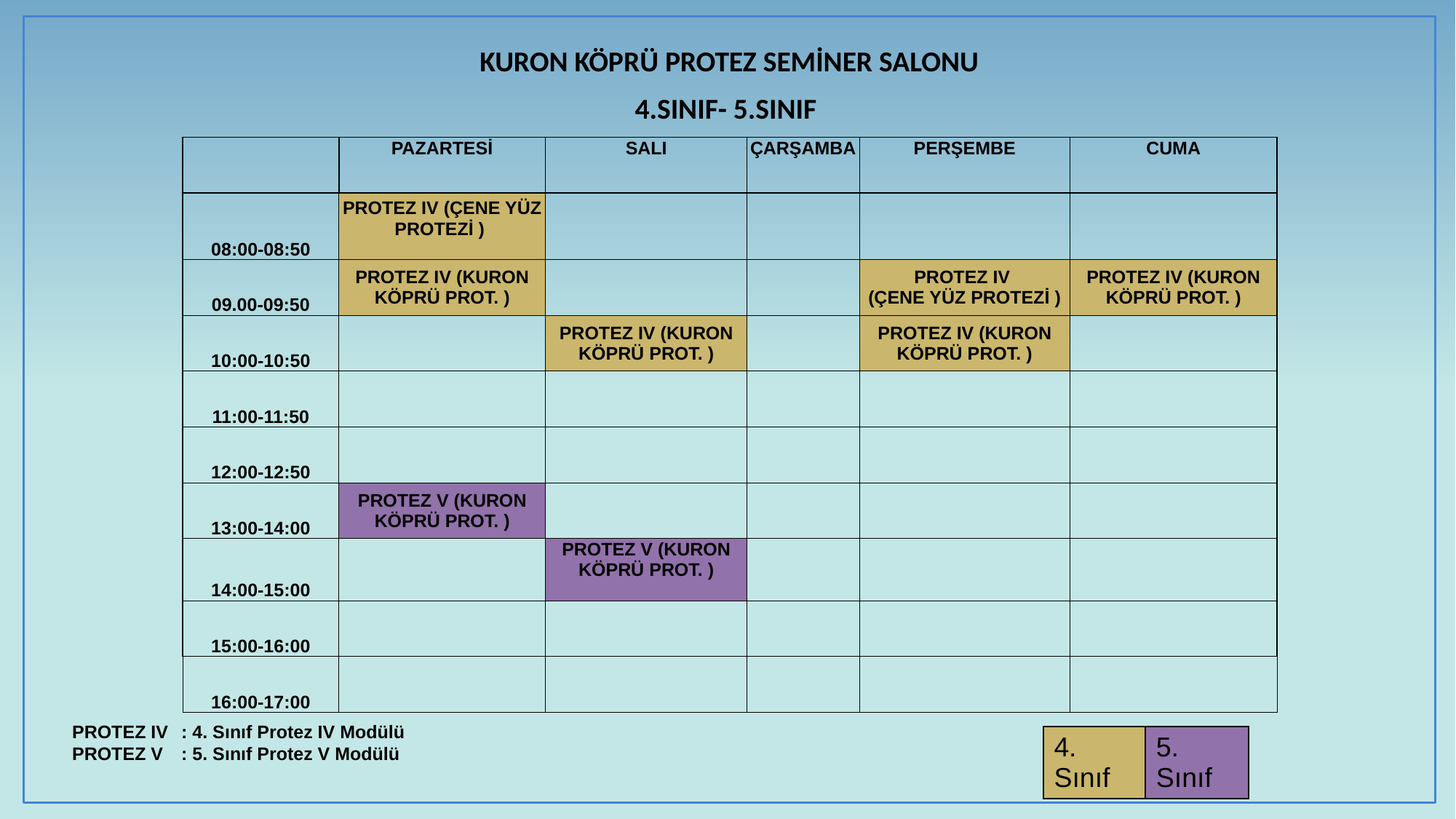

| KURON KÖPRÜ PROTEZ SEMİNER SALONU |
| --- |
| 4.SINIF- 5.SINIF |
|  | PAZARTESİ | SALI | ÇARŞAMBA | PERŞEMBE | CUMA |
| --- | --- | --- | --- | --- | --- |
| 08:00-08:50 | PROTEZ IV (ÇENE YÜZ PROTEZİ ) |  |  |  |  |
| 09.00-09:50 | PROTEZ IV (KURON KÖPRÜ PROT. ) |  |  | PROTEZ IV (ÇENE YÜZ PROTEZİ ) | PROTEZ IV (KURON KÖPRÜ PROT. ) |
| 10:00-10:50 |  | PROTEZ IV (KURON KÖPRÜ PROT. ) |  | PROTEZ IV (KURON KÖPRÜ PROT. ) |  |
| 11:00-11:50 |  |  |  |  |  |
| 12:00-12:50 |  |  |  |  |  |
| 13:00-14:00 | PROTEZ V (KURON KÖPRÜ PROT. ) |  |  |  |  |
| 14:00-15:00 |  | PROTEZ V (KURON KÖPRÜ PROT. ) |  |  |  |
| 15:00-16:00 |  |  |  |  |  |
| 16:00-17:00 |  |  |  |  |  |
PROTEZ IV 	: 4. Sınıf Protez IV Modülü
PROTEZ V	: 5. Sınıf Protez V Modülü
| 4. Sınıf | 5. Sınıf |
| --- | --- |